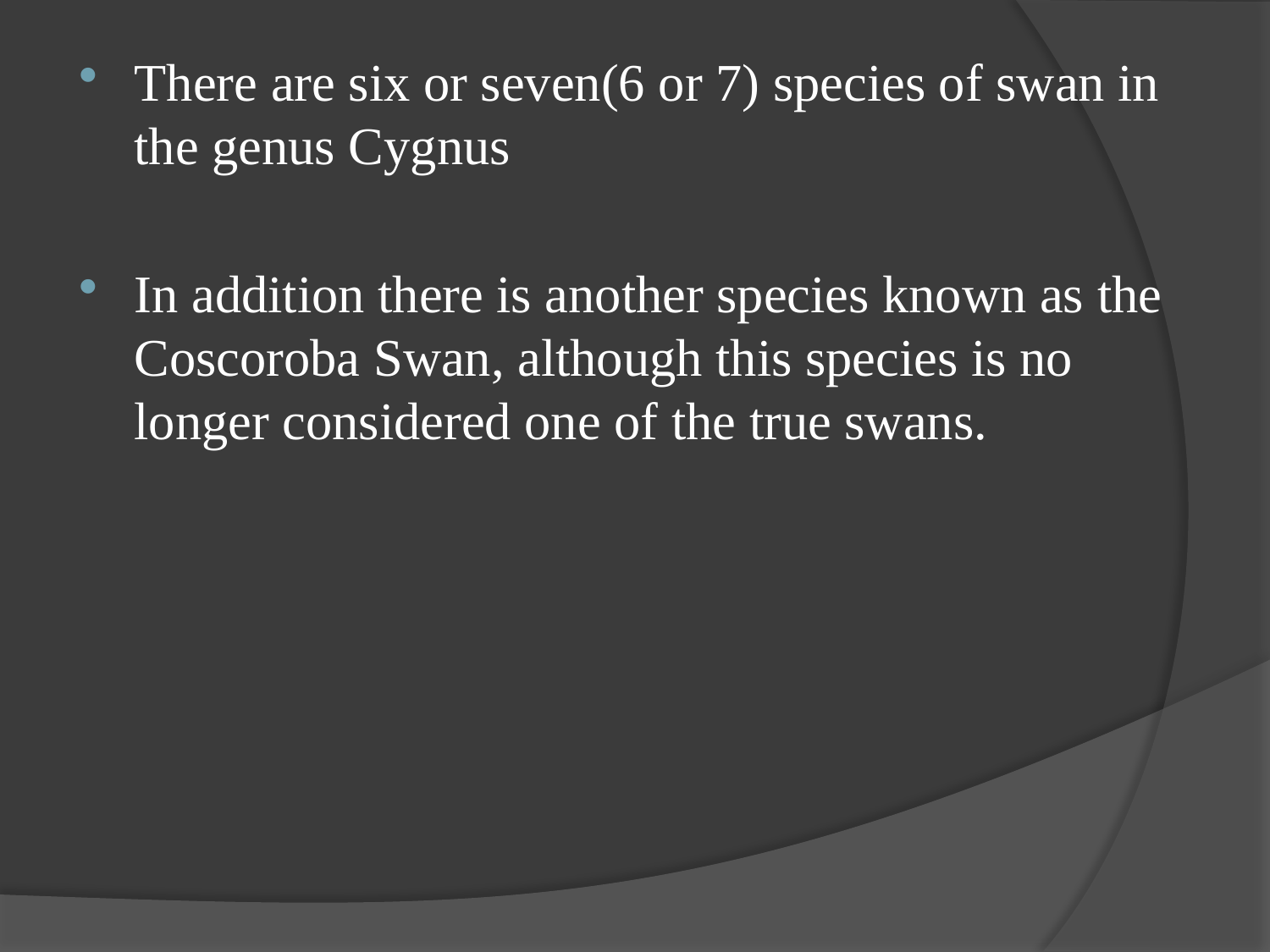

There are six or seven(6 or 7) species of swan in the genus Cygnus

In addition there is another species known as the Coscoroba Swan, although this species is no longer considered one of the true swans.